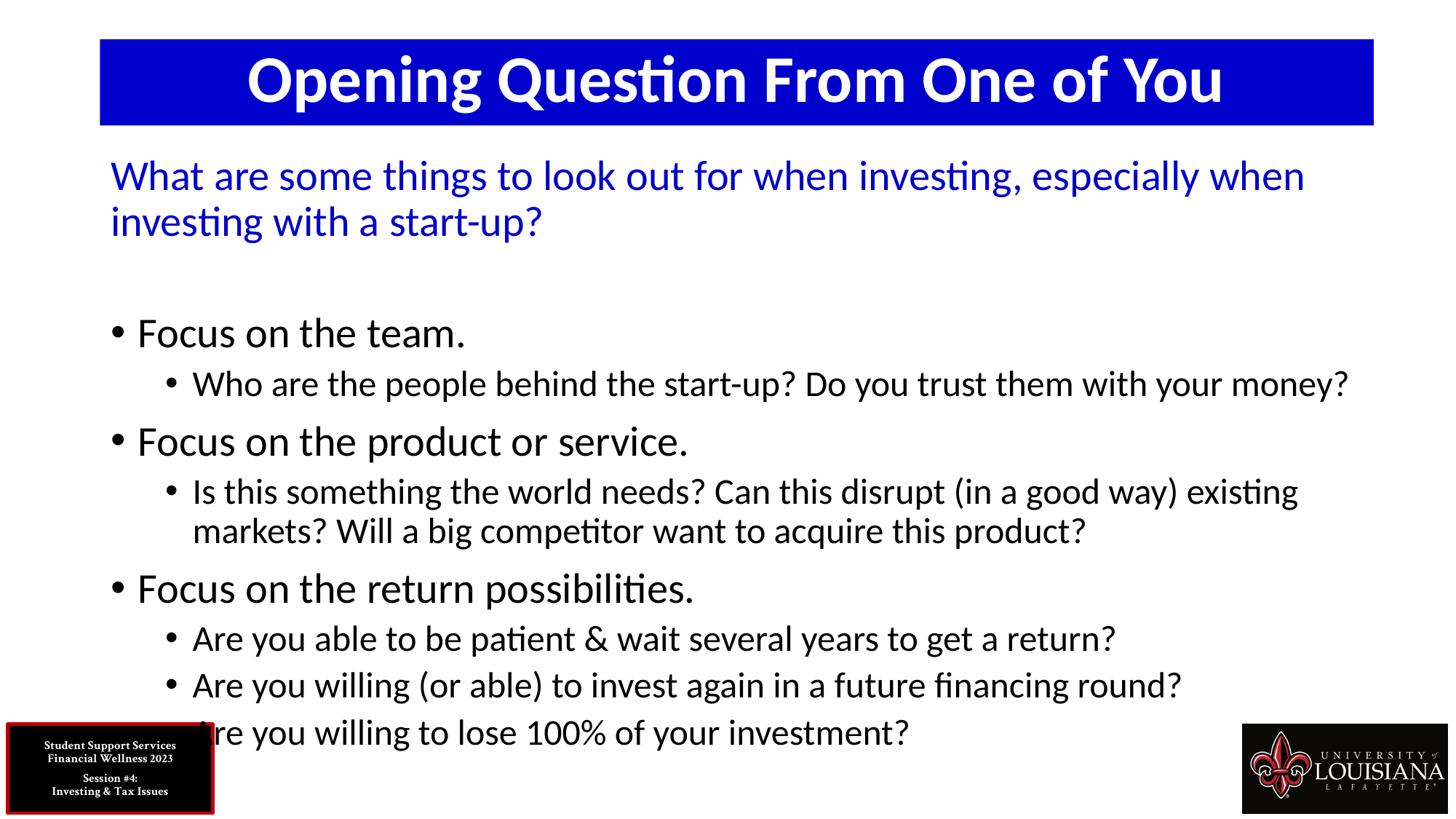

Opening Question From One of You
What are some things to look out for when investing, especially when investing with a start-up?
Focus on the team.
Who are the people behind the start-up? Do you trust them with your money?
Focus on the product or service.
Is this something the world needs? Can this disrupt (in a good way) existing markets? Will a big competitor want to acquire this product?
Focus on the return possibilities.
Are you able to be patient & wait several years to get a return?
Are you willing (or able) to invest again in a future financing round?
Are you willing to lose 100% of your investment?